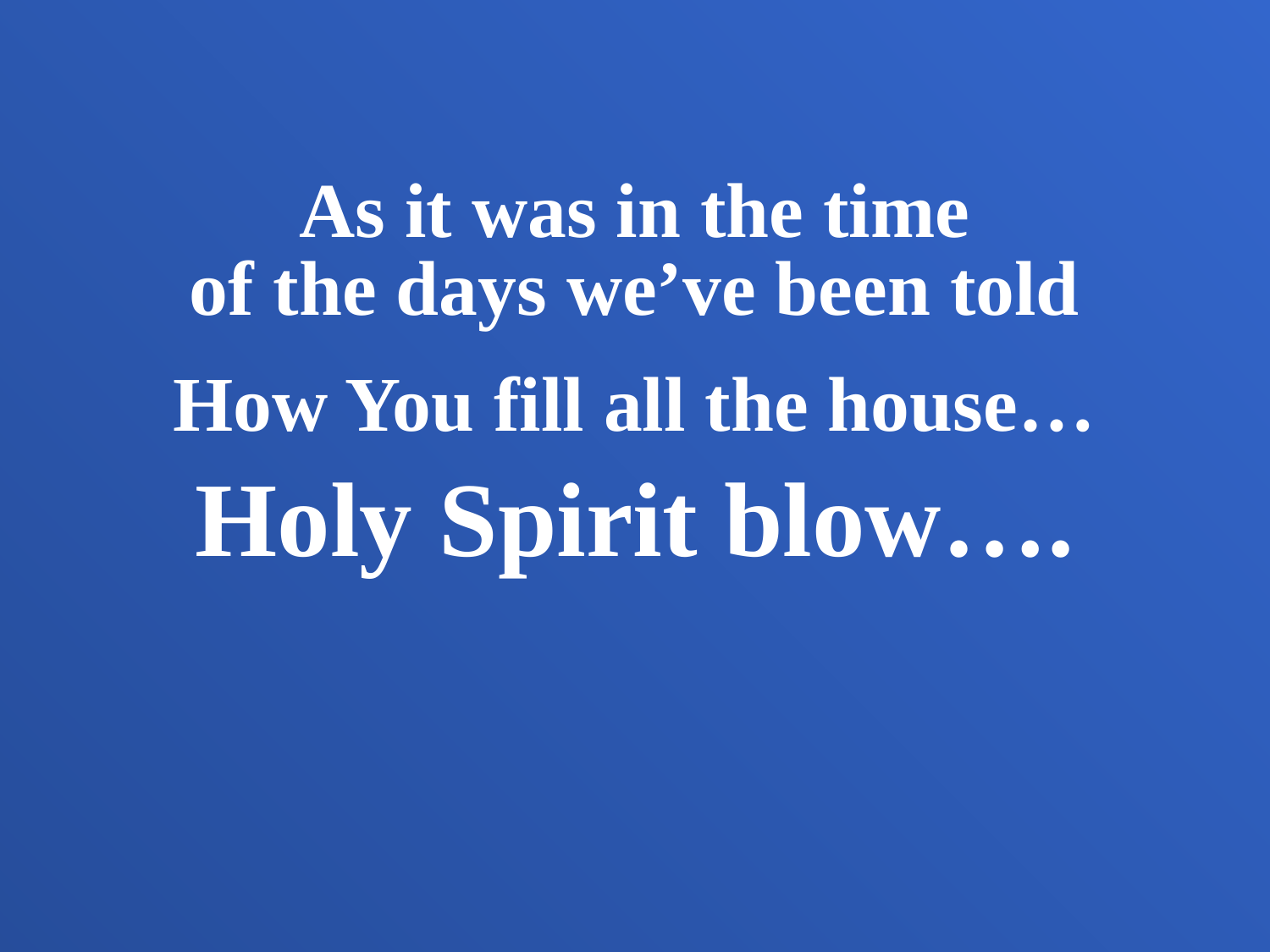

As it was in the time
of the days we’ve been told
How You fill all the house…
Holy Spirit blow….